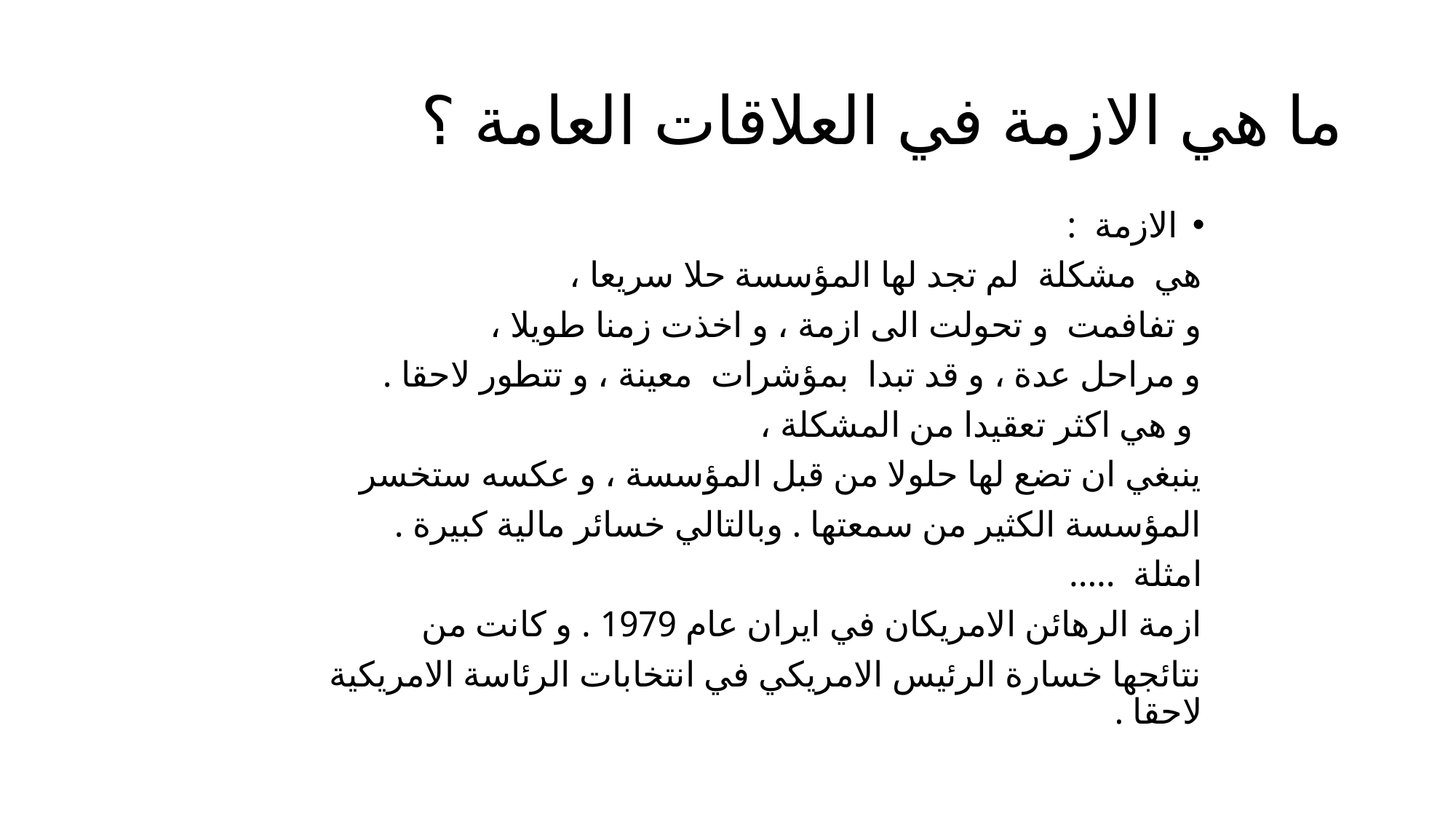

# ما هي الازمة في العلاقات العامة ؟
الازمة  :
هي  مشكلة  لم تجد لها المؤسسة حلا سريعا ،
و تفافمت  و تحولت الى ازمة ، و اخذت زمنا طويلا ،
و مراحل عدة ، و قد تبدا  بمؤشرات  معينة ، و تتطور لاحقا .
 و هي اكثر تعقيدا من المشكلة ،
ينبغي ان تضع لها حلولا من قبل المؤسسة ، و عكسه ستخسر
المؤسسة الكثير من سمعتها . وبالتالي خسائر مالية كبيرة .
امثلة  .....
ازمة الرهائن الامريكان في ايران عام 1979 . و كانت من
نتائجها خسارة الرئيس الامريكي في انتخابات الرئاسة الامريكية لاحقا .